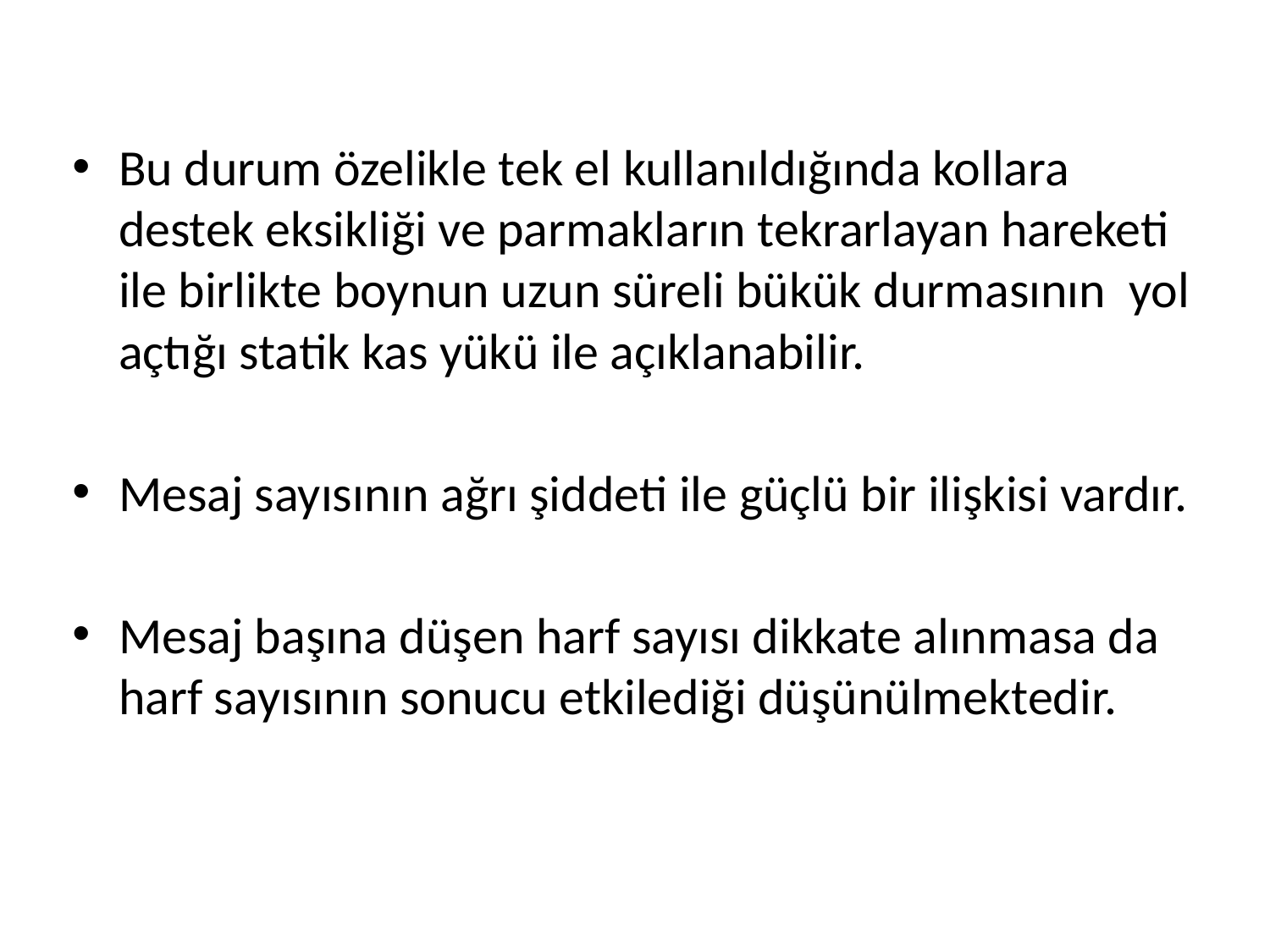

Bu durum özelikle tek el kullanıldığında kollara destek eksikliği ve parmakların tekrarlayan hareketi ile birlikte boynun uzun süreli bükük durmasının  yol açtığı statik kas yükü ile açıklanabilir.

Mesaj sayısının ağrı şiddeti ile güçlü bir ilişkisi vardır.

Mesaj başına düşen harf sayısı dikkate alınmasa da harf sayısının sonucu etkilediği düşünülmektedir.